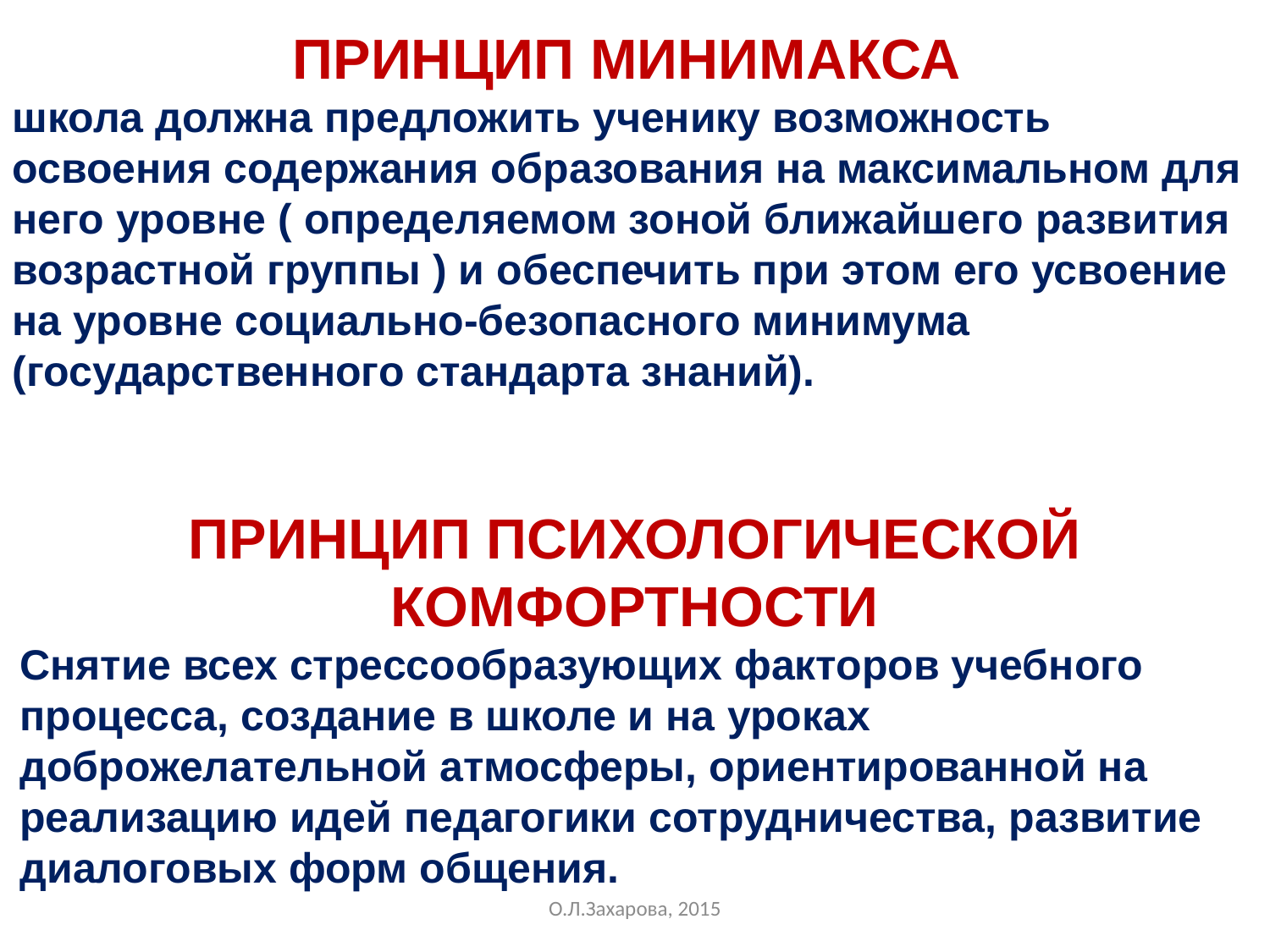

ПРИНЦИП МИНИМАКСА
школа должна предложить ученику возможность освоения содержания образования на максимальном для него уровне ( определяемом зоной ближайшего развития возрастной группы ) и обеспечить при этом его усвоение на уровне социально-безопасного минимума (государственного стандарта знаний).
ПРИНЦИП ПСИХОЛОГИЧЕСКОЙ КОМФОРТНОСТИ
Снятие всех стрессообразующих факторов учебного процесса, создание в школе и на уроках доброжелательной атмосферы, ориентированной на реализацию идей педагогики сотрудничества, развитие диалоговых форм общения.
О.Л.Захарова, 2015